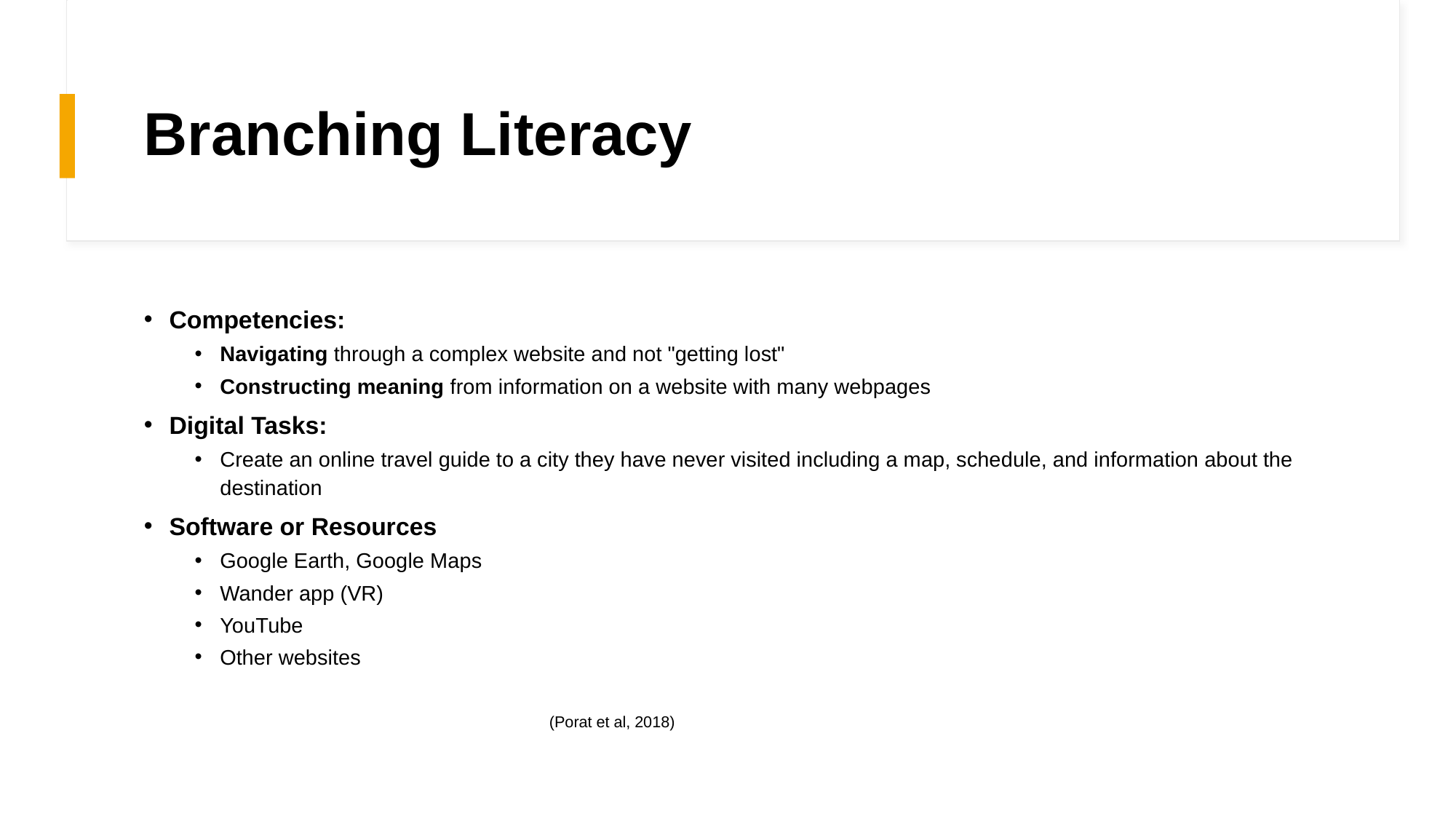

# Branching Literacy
Competencies:
Navigating through a complex website and not "getting lost"
Constructing meaning from information on a website with many webpages
Digital Tasks:
Create an online travel guide to a city they have never visited including a map, schedule, and information about the destination
Software or Resources
Google Earth, Google Maps
Wander app (VR)
YouTube
Other websites

(Porat et al, 2018)